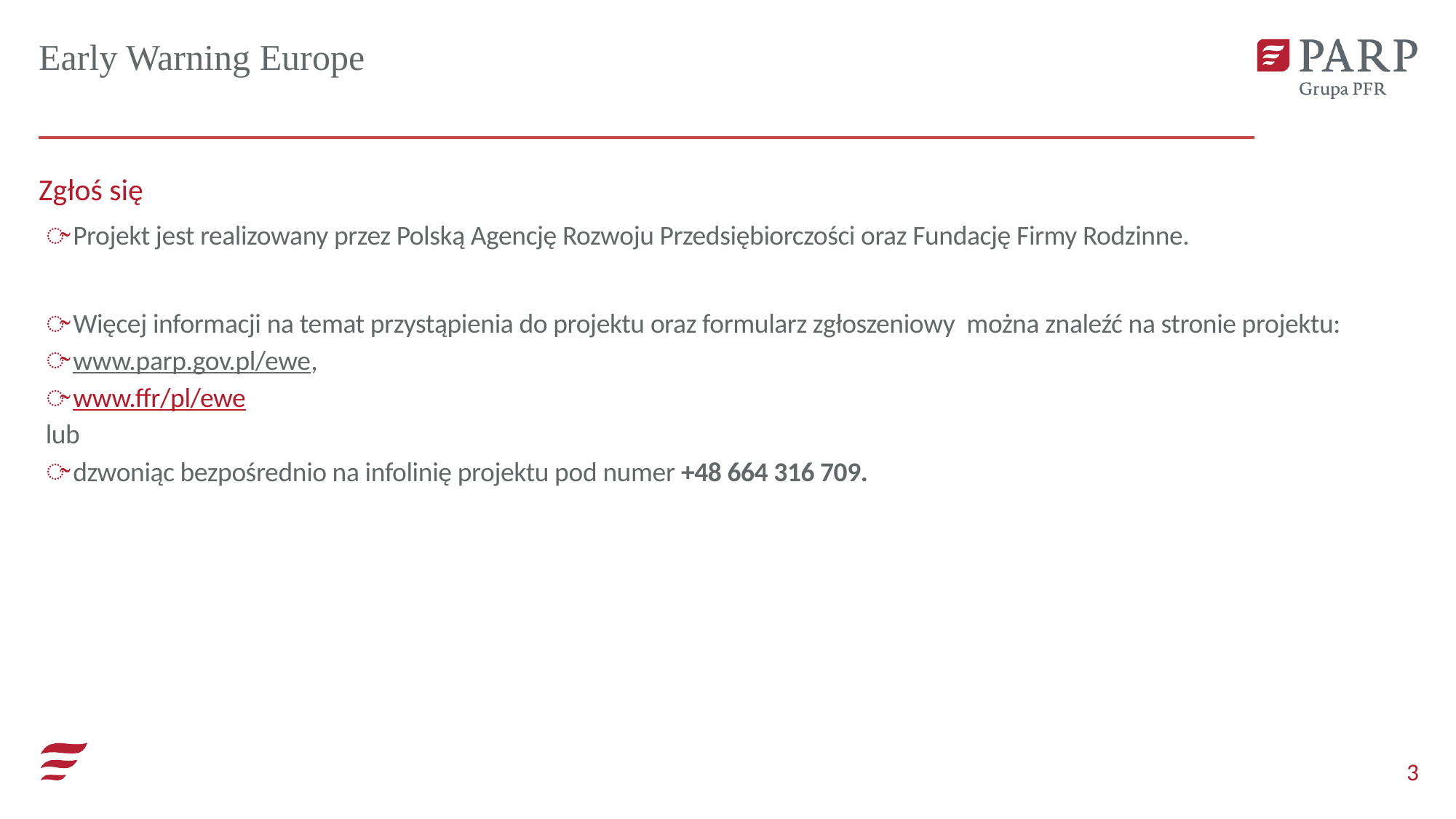

Early Warning Europe
Zgłoś się

Projekt jest realizowany przez Polską Agencję Rozwoju Przedsiębiorczości oraz Fundację Firmy Rodzinne.

Więcej informacji na temat przystąpienia do projektu oraz formularz zgłoszeniowy  można znaleźć na stronie projektu:
www.parp.gov.pl/ewe,
www.ffr/pl/ewe
lub
dzwoniąc bezpośrednio na infolinię projektu pod numer +48 664 316 709.